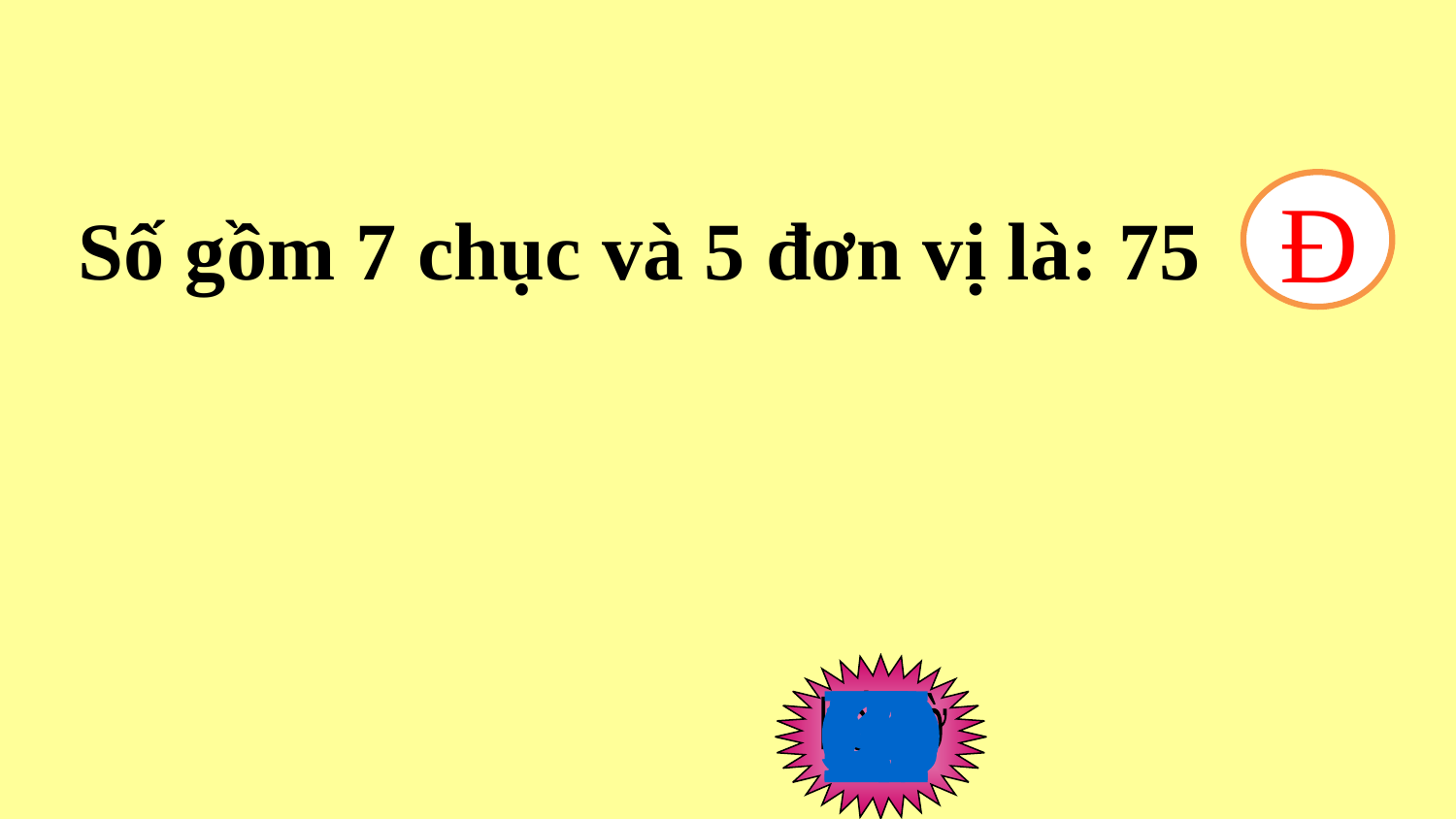

Đ
Số gồm 7 chục và 5 đơn vị là: 75

Hết giờ
0
5
1
3
4
6
7
8
2
10
9